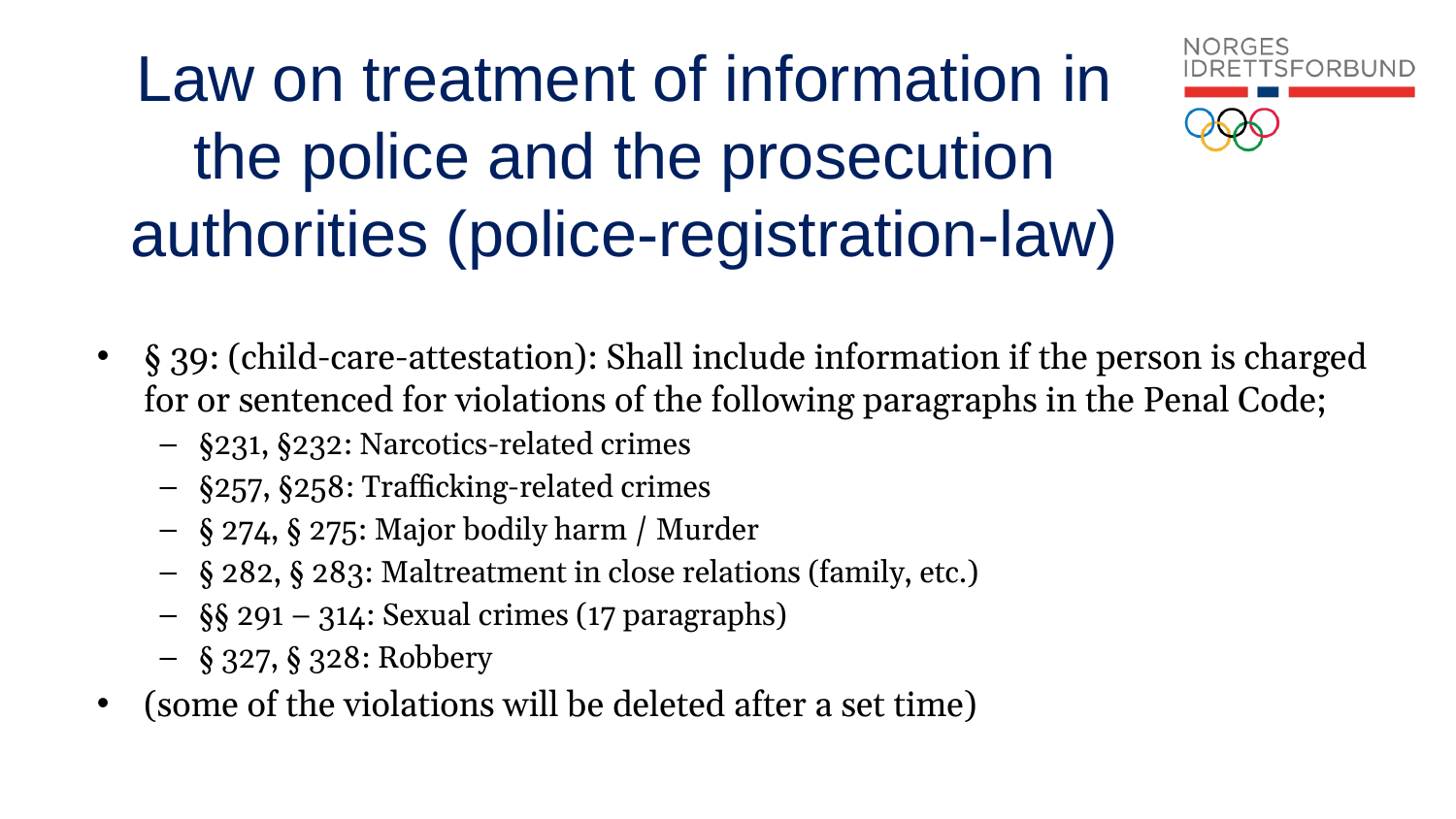

# Law on treatment of information in the police and the prosecution authorities (police-registration-law)
§ 39: (child-care-attestation): Shall include information if the person is charged for or sentenced for violations of the following paragraphs in the Penal Code;
§231, §232: Narcotics-related crimes
§257, §258: Trafficking-related crimes
§ 274, § 275: Major bodily harm / Murder
§ 282, § 283: Maltreatment in close relations (family, etc.)
§§ 291 – 314: Sexual crimes (17 paragraphs)
§ 327, § 328: Robbery
(some of the violations will be deleted after a set time)